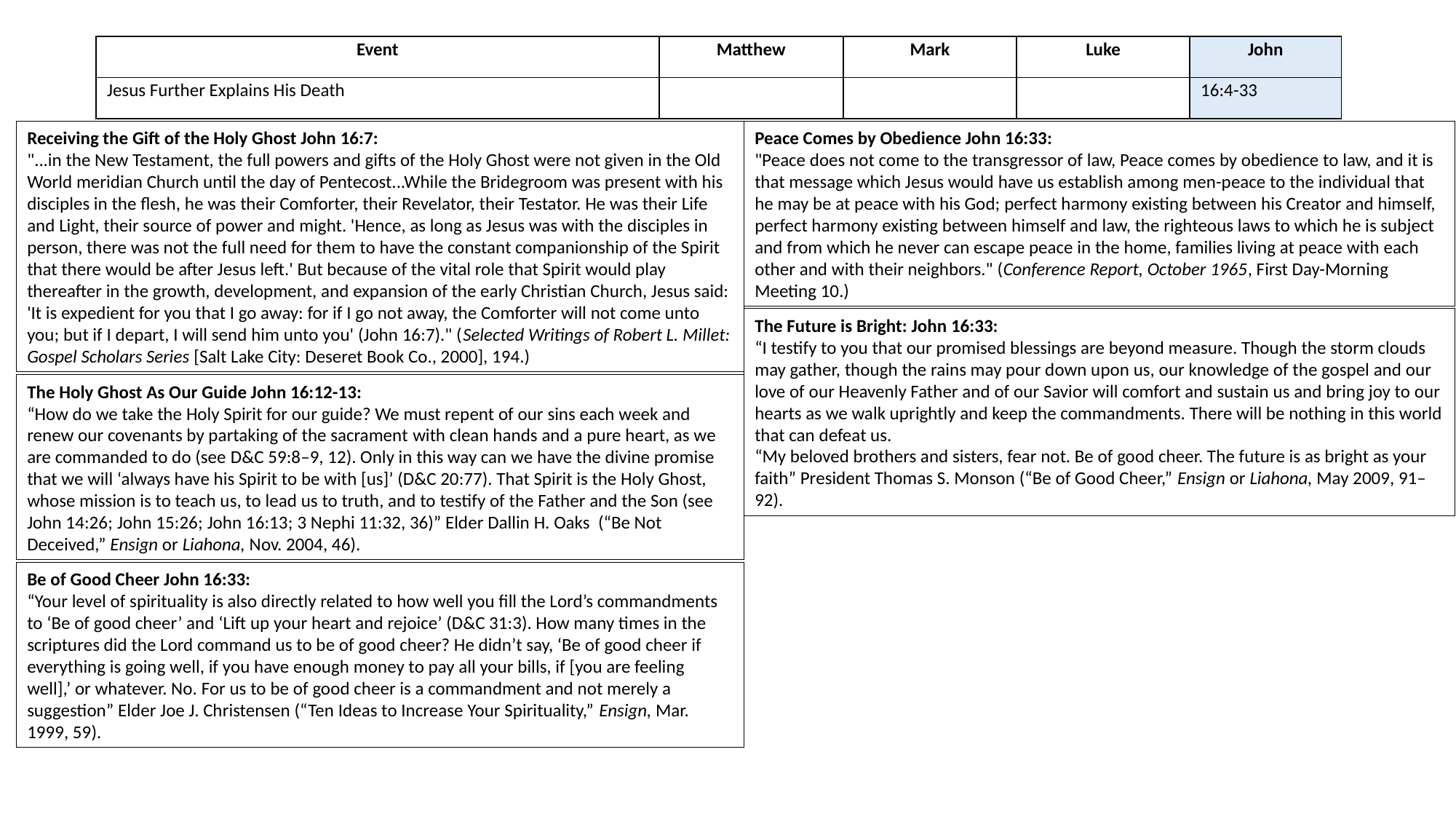

| Event | Matthew | Mark | Luke | John |
| --- | --- | --- | --- | --- |
| Jesus Further Explains His Death |  |  |  | 16:4-33 |
Receiving the Gift of the Holy Ghost John 16:7:
"...in the New Testament, the full powers and gifts of the Holy Ghost were not given in the Old World meridian Church until the day of Pentecost...While the Bridegroom was present with his disciples in the flesh, he was their Comforter, their Revelator, their Testator. He was their Life and Light, their source of power and might. 'Hence, as long as Jesus was with the disciples in person, there was not the full need for them to have the constant companionship of the Spirit that there would be after Jesus left.' But because of the vital role that Spirit would play thereafter in the growth, development, and expansion of the early Christian Church, Jesus said: 'It is expedient for you that I go away: for if I go not away, the Comforter will not come unto you; but if I depart, I will send him unto you' (John 16:7)." (Selected Writings of Robert L. Millet: Gospel Scholars Series [Salt Lake City: Deseret Book Co., 2000], 194.)
Peace Comes by Obedience John 16:33:
"Peace does not come to the transgressor of law, Peace comes by obedience to law, and it is that message which Jesus would have us establish among men-peace to the individual that he may be at peace with his God; perfect harmony existing between his Creator and himself, perfect harmony existing between himself and law, the righteous laws to which he is subject and from which he never can escape peace in the home, families living at peace with each other and with their neighbors." (Conference Report, October 1965, First Day-Morning Meeting 10.)
The Future is Bright: John 16:33:
“I testify to you that our promised blessings are beyond measure. Though the storm clouds may gather, though the rains may pour down upon us, our knowledge of the gospel and our love of our Heavenly Father and of our Savior will comfort and sustain us and bring joy to our hearts as we walk uprightly and keep the commandments. There will be nothing in this world that can defeat us.
“My beloved brothers and sisters, fear not. Be of good cheer. The future is as bright as your faith” President Thomas S. Monson (“Be of Good Cheer,” Ensign or Liahona, May 2009, 91–92).
The Holy Ghost As Our Guide John 16:12-13:
“How do we take the Holy Spirit for our guide? We must repent of our sins each week and renew our covenants by partaking of the sacrament with clean hands and a pure heart, as we are commanded to do (see D&C 59:8–9, 12). Only in this way can we have the divine promise that we will ‘always have his Spirit to be with [us]’ (D&C 20:77). That Spirit is the Holy Ghost, whose mission is to teach us, to lead us to truth, and to testify of the Father and the Son (see John 14:26; John 15:26; John 16:13; 3 Nephi 11:32, 36)” Elder Dallin H. Oaks  (“Be Not Deceived,” Ensign or Liahona, Nov. 2004, 46).
Be of Good Cheer John 16:33:
“Your level of spirituality is also directly related to how well you fill the Lord’s commandments to ‘Be of good cheer’ and ‘Lift up your heart and rejoice’ (D&C 31:3). How many times in the scriptures did the Lord command us to be of good cheer? He didn’t say, ‘Be of good cheer if everything is going well, if you have enough money to pay all your bills, if [you are feeling well],’ or whatever. No. For us to be of good cheer is a commandment and not merely a suggestion” Elder Joe J. Christensen (“Ten Ideas to Increase Your Spirituality,” Ensign, Mar. 1999, 59).